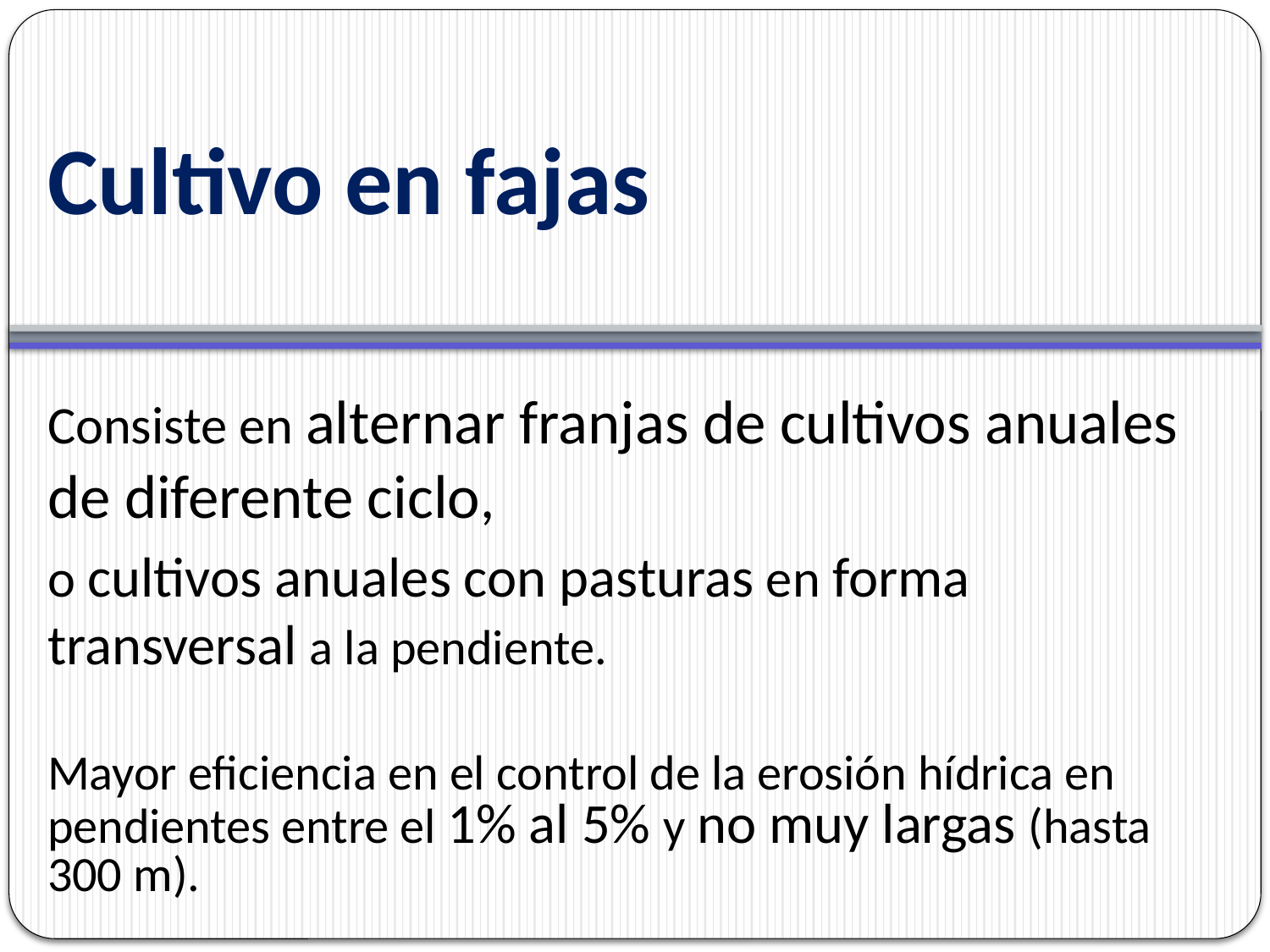

# Cultivo en fajas
Consiste en alternar franjas de cultivos anuales de diferente ciclo,
o cultivos anuales con pasturas en forma transversal a la pendiente.

Mayor eficiencia en el control de la erosión hídrica en pendientes entre el 1% al 5% y no muy largas (hasta 300 m).